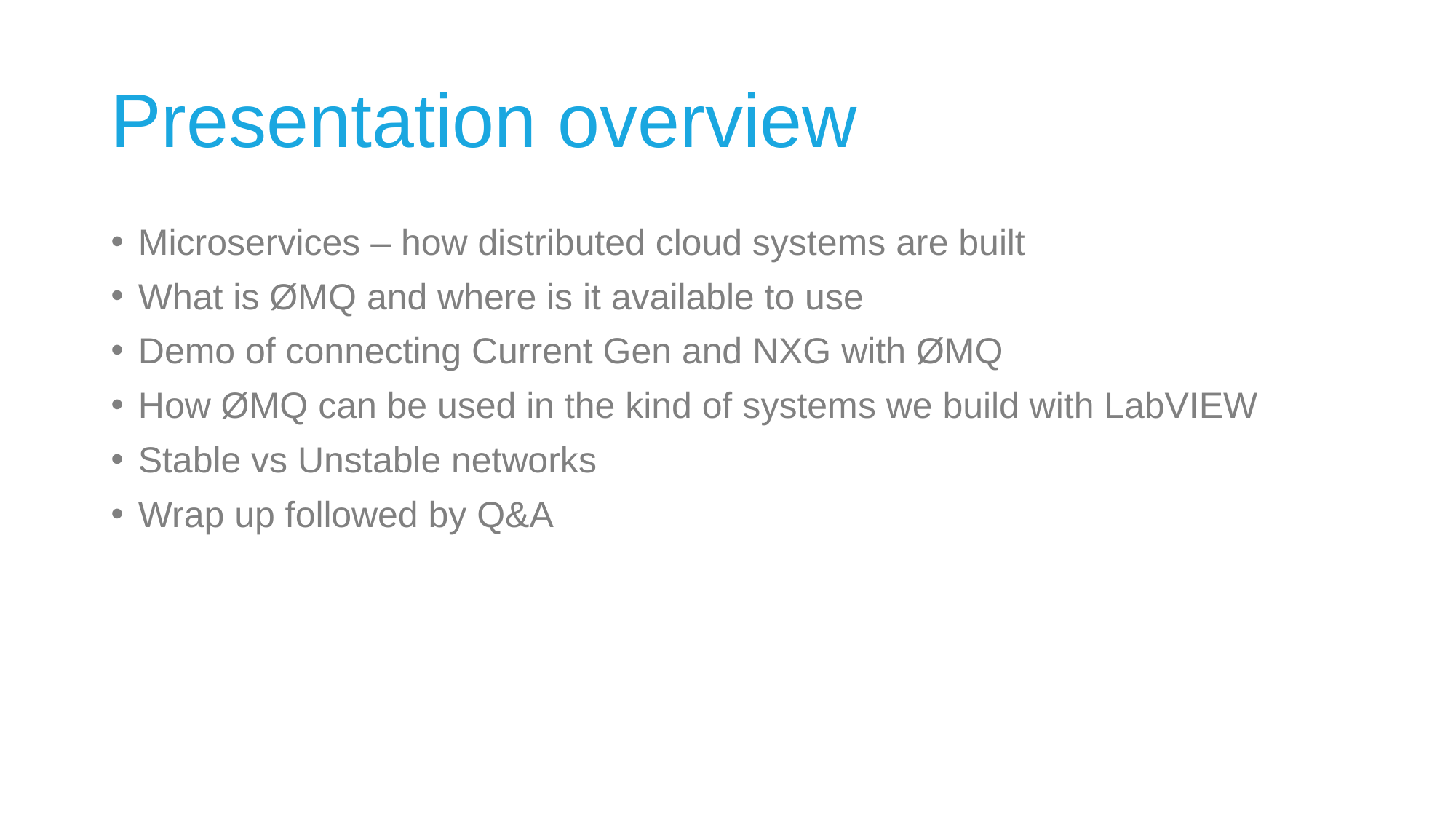

# Presentation overview
Microservices – how distributed cloud systems are built
What is ØMQ and where is it available to use
Demo of connecting Current Gen and NXG with ØMQ
How ØMQ can be used in the kind of systems we build with LabVIEW
Stable vs Unstable networks
Wrap up followed by Q&A